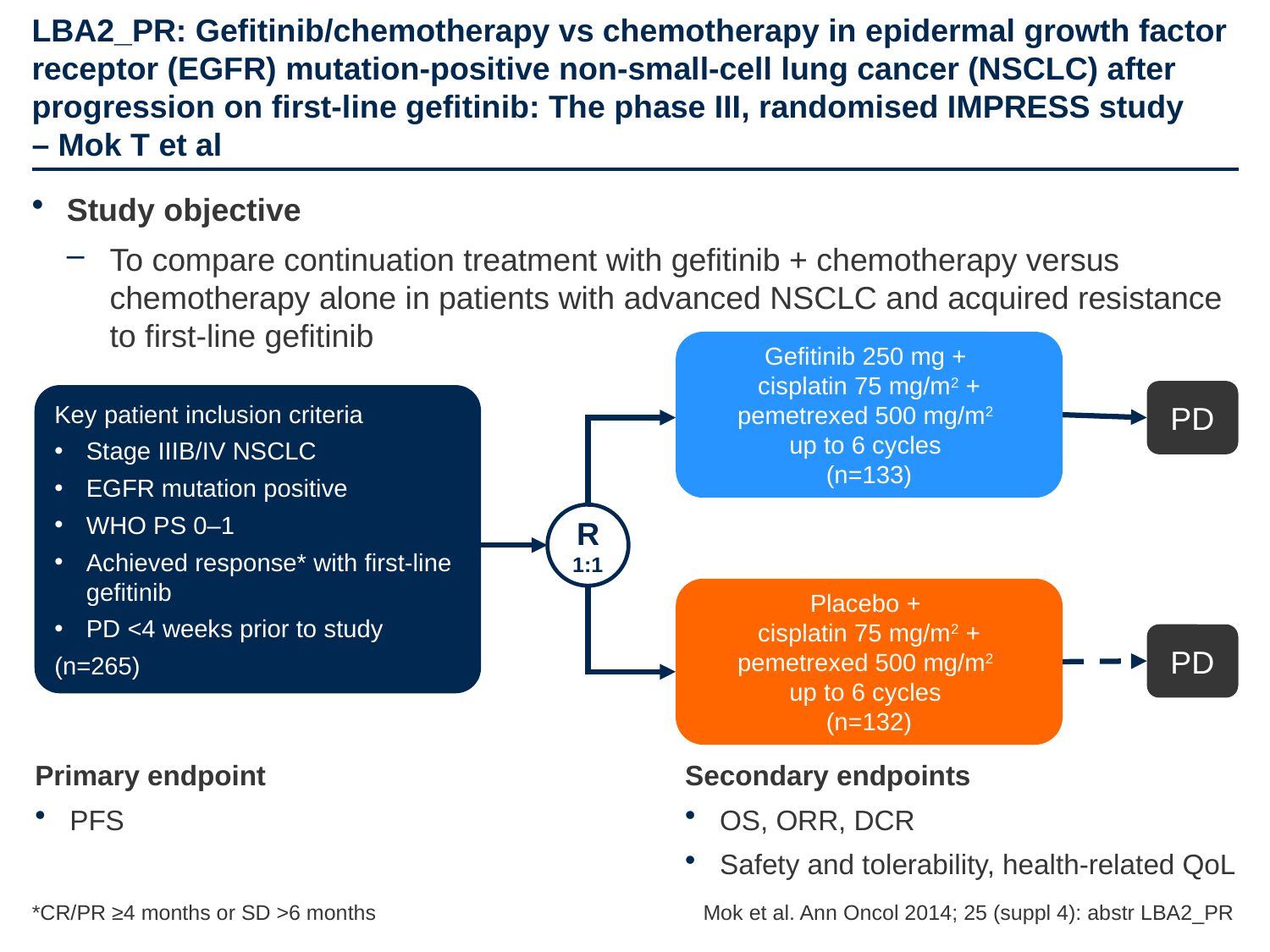

# LBA2_PR: Gefitinib/chemotherapy vs chemotherapy in epidermal growth factor receptor (EGFR) mutation-positive non-small-cell lung cancer (NSCLC) after progression on first-line gefitinib: The phase III, randomised IMPRESS study – Mok T et al
Study objective
To compare continuation treatment with gefitinib + chemotherapy versus chemotherapy alone in patients with advanced NSCLC and acquired resistance to first-line gefitinib
Gefitinib 250 mg +
cisplatin 75 mg/m2 + pemetrexed 500 mg/m2
up to 6 cycles
(n=133)
PD
Key patient inclusion criteria
Stage IIIB/IV NSCLC
EGFR mutation positive
WHO PS 0–1
Achieved response* with first-line gefitinib
PD <4 weeks prior to study
(n=265)
R
1:1
Placebo +
cisplatin 75 mg/m2 + pemetrexed 500 mg/m2
up to 6 cycles
(n=132)
PD
Primary endpoint
PFS

Secondary endpoints
OS, ORR, DCR
Safety and tolerability, health-related QoL
*CR/PR ≥4 months or SD >6 months
Mok et al. Ann Oncol 2014; 25 (suppl 4): abstr LBA2_PR